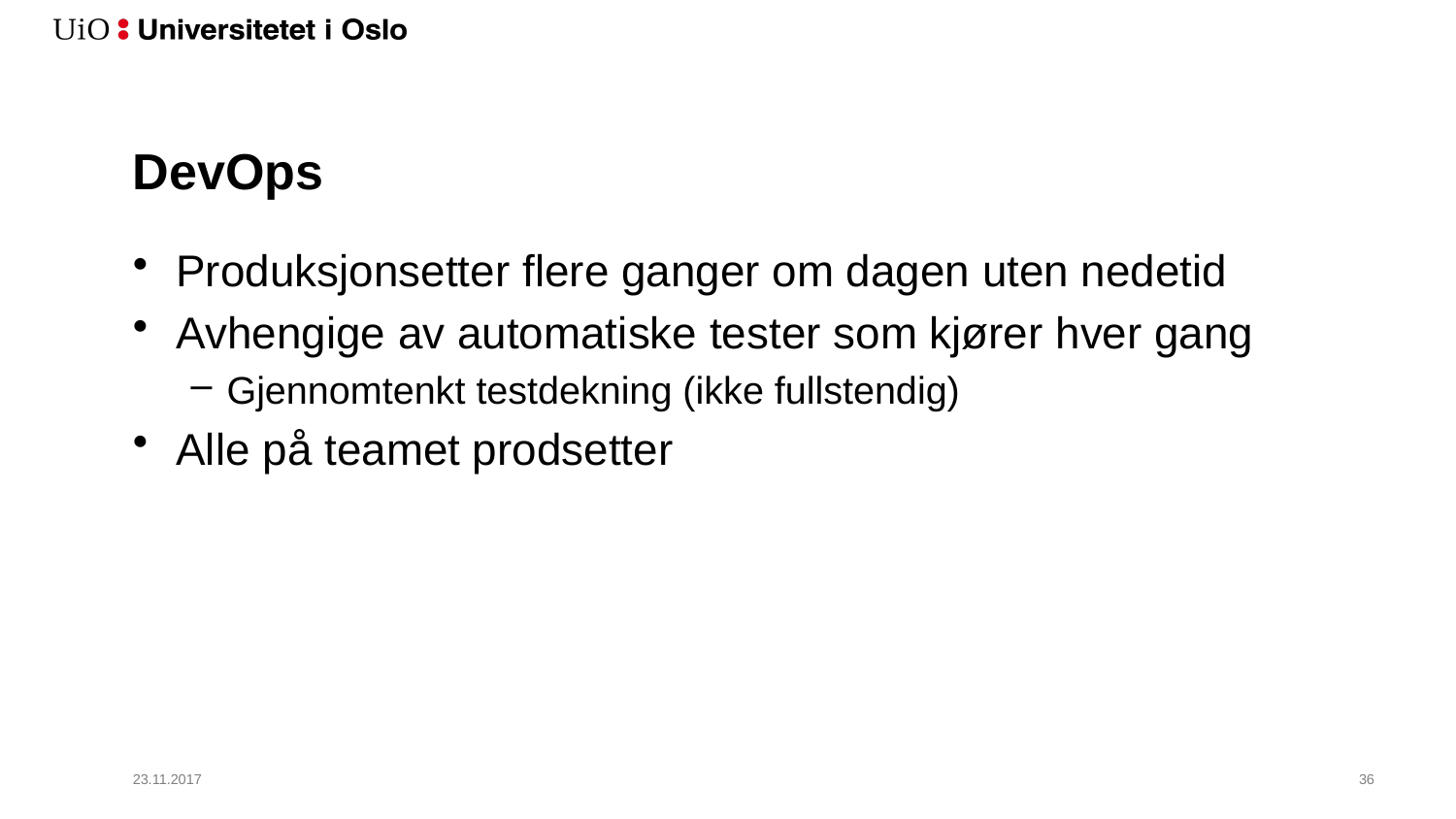

# DevOps
Produksjonsetter flere ganger om dagen uten nedetid
Avhengige av automatiske tester som kjører hver gang
Gjennomtenkt testdekning (ikke fullstendig)
Alle på teamet prodsetter
23.11.2017
36